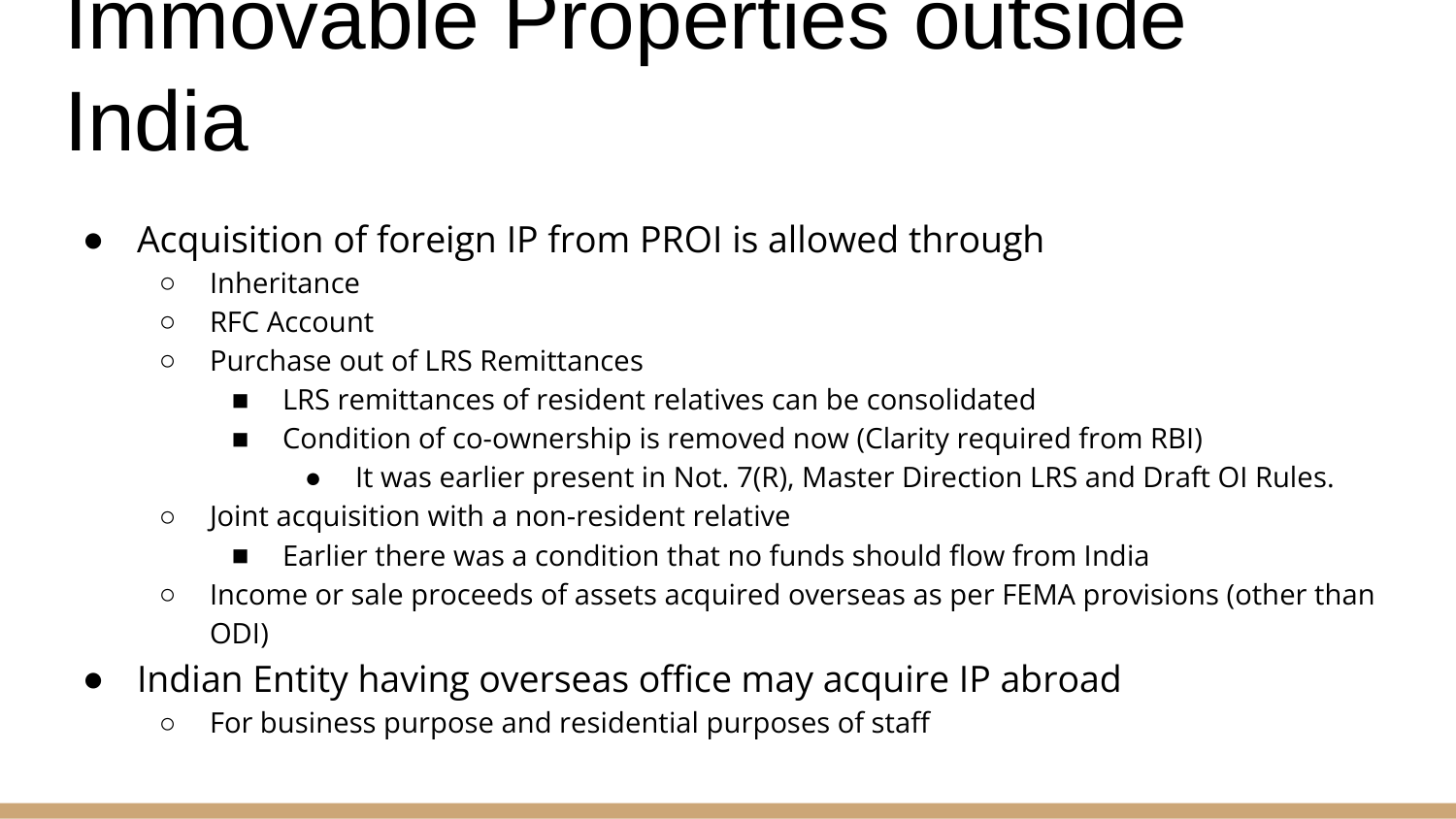

# Immovable Properties outside India
Acquisition of foreign IP from PROI is allowed through
Inheritance
RFC Account
Purchase out of LRS Remittances
LRS remittances of resident relatives can be consolidated
Condition of co-ownership is removed now (Clarity required from RBI)
It was earlier present in Not. 7(R), Master Direction LRS and Draft OI Rules.
Joint acquisition with a non-resident relative
Earlier there was a condition that no funds should flow from India
Income or sale proceeds of assets acquired overseas as per FEMA provisions (other than ODI)
Indian Entity having overseas office may acquire IP abroad
For business purpose and residential purposes of staff